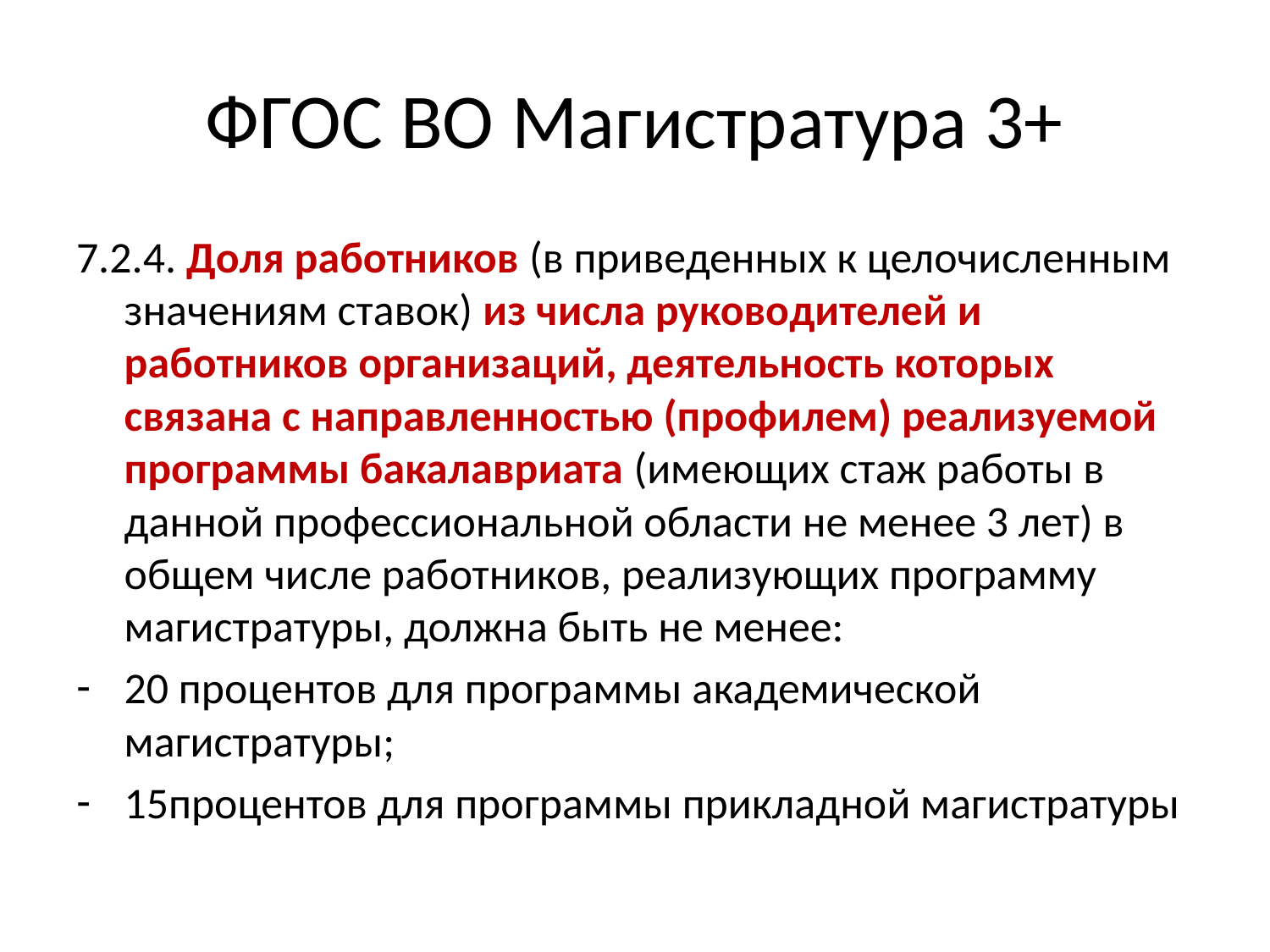

# ФГОС ВО Магистратура 3+
7.2.4. Доля работников (в приведенных к целочисленным значениям ставок) из числа руководителей и работников организаций, деятельность которых связана с направленностью (профилем) реализуемой программы бакалавриата (имеющих стаж работы в данной профессиональной области не менее 3 лет) в общем числе работников, реализующих программу магистратуры, должна быть не менее:
20 процентов для программы академической магистратуры;
15процентов для программы прикладной магистратуры